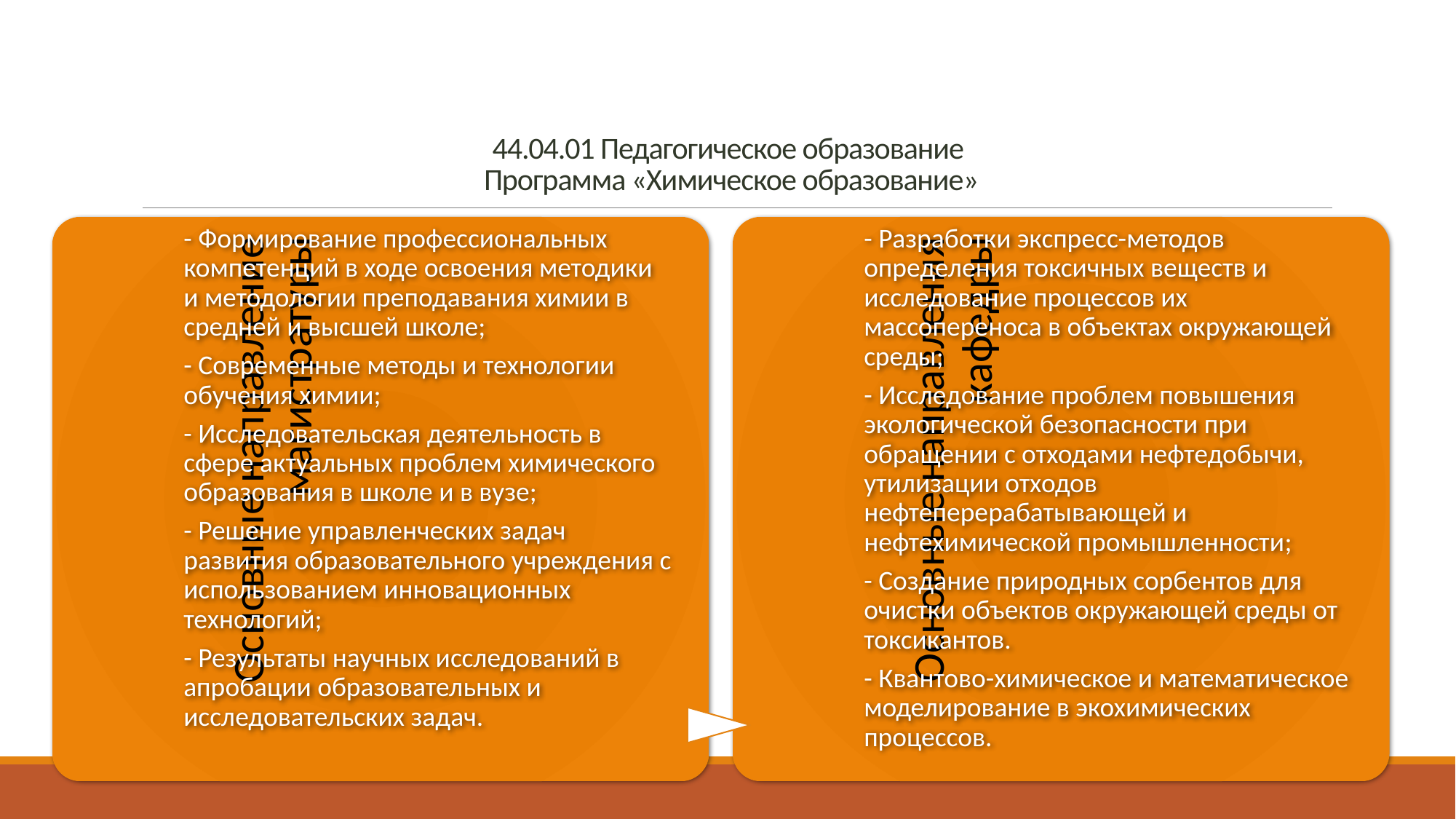

# 44.04.01 Педагогическое образование Программа «Химическое образование»
Основные направление магистратуры
- Формирование профессиональных компетенций в ходе освоения методики и методологии преподавания химии в средней и высшей школе;
- Современные методы и технологии обучения химии;
- Исследовательская деятельность в сфере актуальных проблем химического образования в школе и в вузе;
- Решение управленческих задач развития образовательного учреждения с использованием инновационных технологий;
- Результаты научных исследований в апробации образовательных и исследовательских задач.

Основные направления кафедры
- Разработки экспресс-методов определения токсичных веществ и исследование процессов их массопереноса в объектах окружающей среды;
- Исследование проблем повышения экологической безопасности при обращении с отходами нефтедобычи, утилизации отходов нефтеперерабатывающей и нефтехимической промышленности;
- Создание природных сорбентов для очистки объектов окружающей среды от токсикантов.
- Квантово-химическое и математическое моделирование в экохимических процессов.